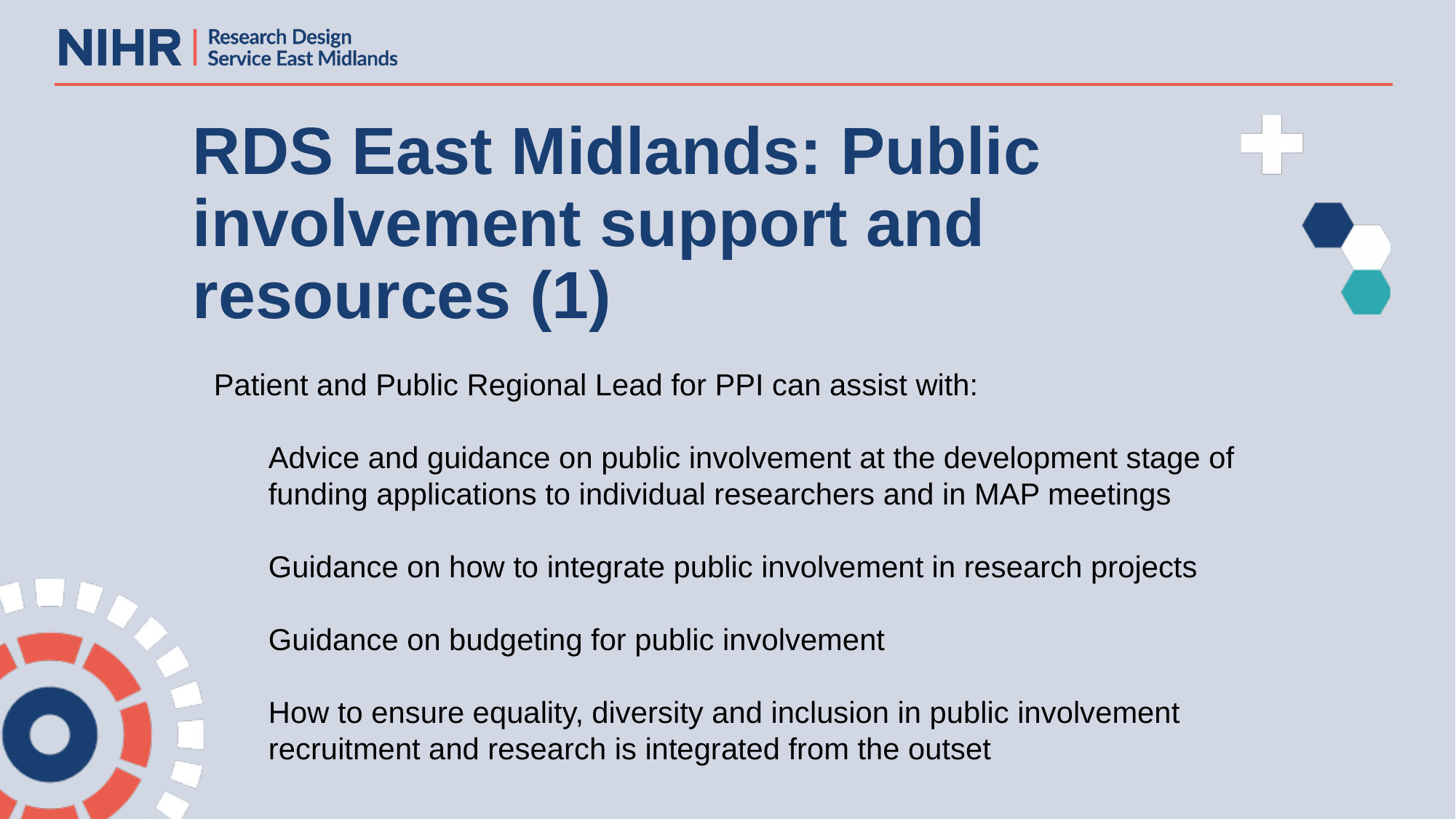

# RDS East Midlands: Public involvement support and resources (1)
Patient and Public Regional Lead for PPI can assist with:

Advice and guidance on public involvement at the development stage of funding applications to individual researchers and in MAP meetings

Guidance on how to integrate public involvement in research projects

Guidance on budgeting for public involvement

How to ensure equality, diversity and inclusion in public involvement recruitment and research is integrated from the outset